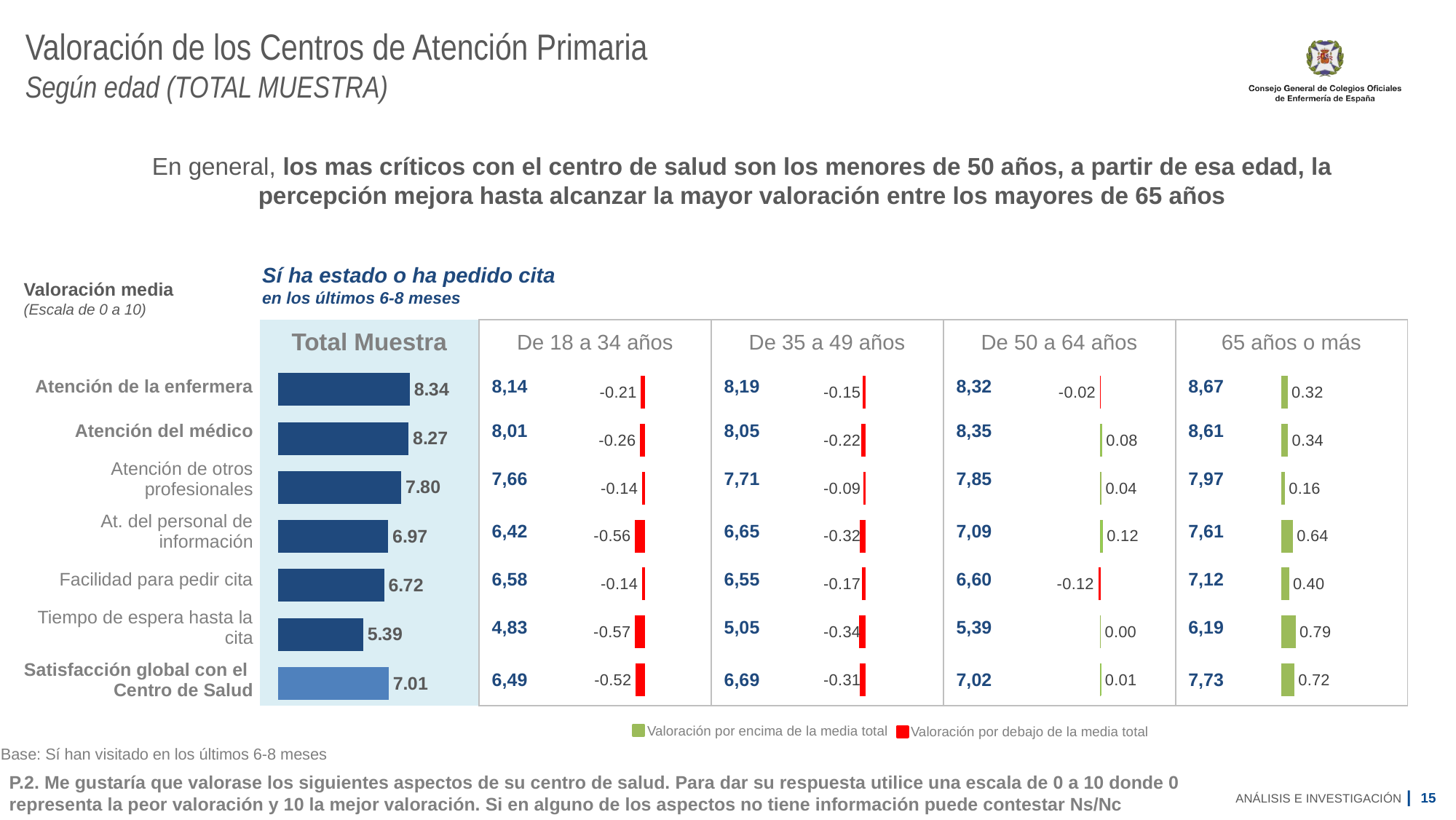

# Valoración de los Centros de Atención Primaria Según edad (TOTAL MUESTRA)
En general, los mas críticos con el centro de salud son los menores de 50 años, a partir de esa edad, la percepción mejora hasta alcanzar la mayor valoración entre los mayores de 65 años
Sí ha estado o ha pedido cita en los últimos 6-8 meses
Valoración media
(Escala de 0 a 10)
|  | Total Muestra | De 18 a 34 años | De 35 a 49 años | De 50 a 64 años | 65 años o más |
| --- | --- | --- | --- | --- | --- |
| Atención de la enfermera |  | 8,14 | 8,19 | 8,32 | 8,67 |
| Atención del médico |  | 8,01 | 8,05 | 8,35 | 8,61 |
| Atención de otros profesionales |  | 7,66 | 7,71 | 7,85 | 7,97 |
| At. del personal de información |  | 6,42 | 6,65 | 7,09 | 7,61 |
| Facilidad para pedir cita |  | 6,58 | 6,55 | 6,60 | 7,12 |
| Tiempo de espera hasta la cita |  | 4,83 | 5,05 | 5,39 | 6,19 |
| Satisfacción global con el Centro de Salud |  | 6,49 | 6,69 | 7,02 | 7,73 |

### Chart

| Category | Serie 1 |
|---|---|
| P2_4. Atención de la enfermera | 8.343 |
| P2_5. Atención del médico | 8.266 |
| P2_6. Atención de otros
profesionales en caso de haber estado con ellos | 7.803 |
| P2_3. Atención del personal de
información | 6.974 |
| P2_1.  Facilidad para pedir cita | 6.718 |
| P2_2. Tiempo de espera hasta la
cita | 5.393 |
| P2_7. Satisfacción global con el
centro de Salud | 7.008 |

### Chart

| Category | Columna1 |
|---|---|
|  | -0.20500000000000007 |
|  | -0.25900000000000034 |
|  | -0.13999999999999968 |
|  | -0.5570000000000004 |
|  | -0.13999999999999968 |
|  | -0.5670000000000002 |
|  | -0.5229999999999997 |

### Chart

| Category | Columna1 |
|---|---|
|  | -0.14899999999999913 |
|  | -0.21899999999999942 |
|  | -0.09499999999999975 |
|  | -0.3200000000000003 |
|  | -0.16800000000000015 |
|  | -0.33999999999999986 |
|  | -0.31400000000000006 |

### Chart

| Category | Columna1 |
|---|---|
|  | -0.019999999999999574 |
|  | 0.07900000000000063 |
|  | 0.04300000000000015 |
|  | 0.11699999999999999 |
|  | -0.11599999999999966 |
|  | 0.0 |
|  | 0.008000000000000007 |

### Chart

| Category | Columna1 |
|---|---|
|  | 0.32399999999999984 |
|  | 0.3420000000000005 |
|  | 0.16300000000000026 |
|  | 0.6399999999999997 |
|  | 0.40000000000000036 |
|  | 0.7919999999999998 |
|  | 0.7229999999999999 |
Valoración por encima de la media total
Valoración por debajo de la media total

Base: Sí han visitado en los últimos 6-8 meses
P.2. Me gustaría que valorase los siguientes aspectos de su centro de salud. Para dar su respuesta utilice una escala de 0 a 10 donde 0 representa la peor valoración y 10 la mejor valoración. Si en alguno de los aspectos no tiene información puede contestar Ns/Nc